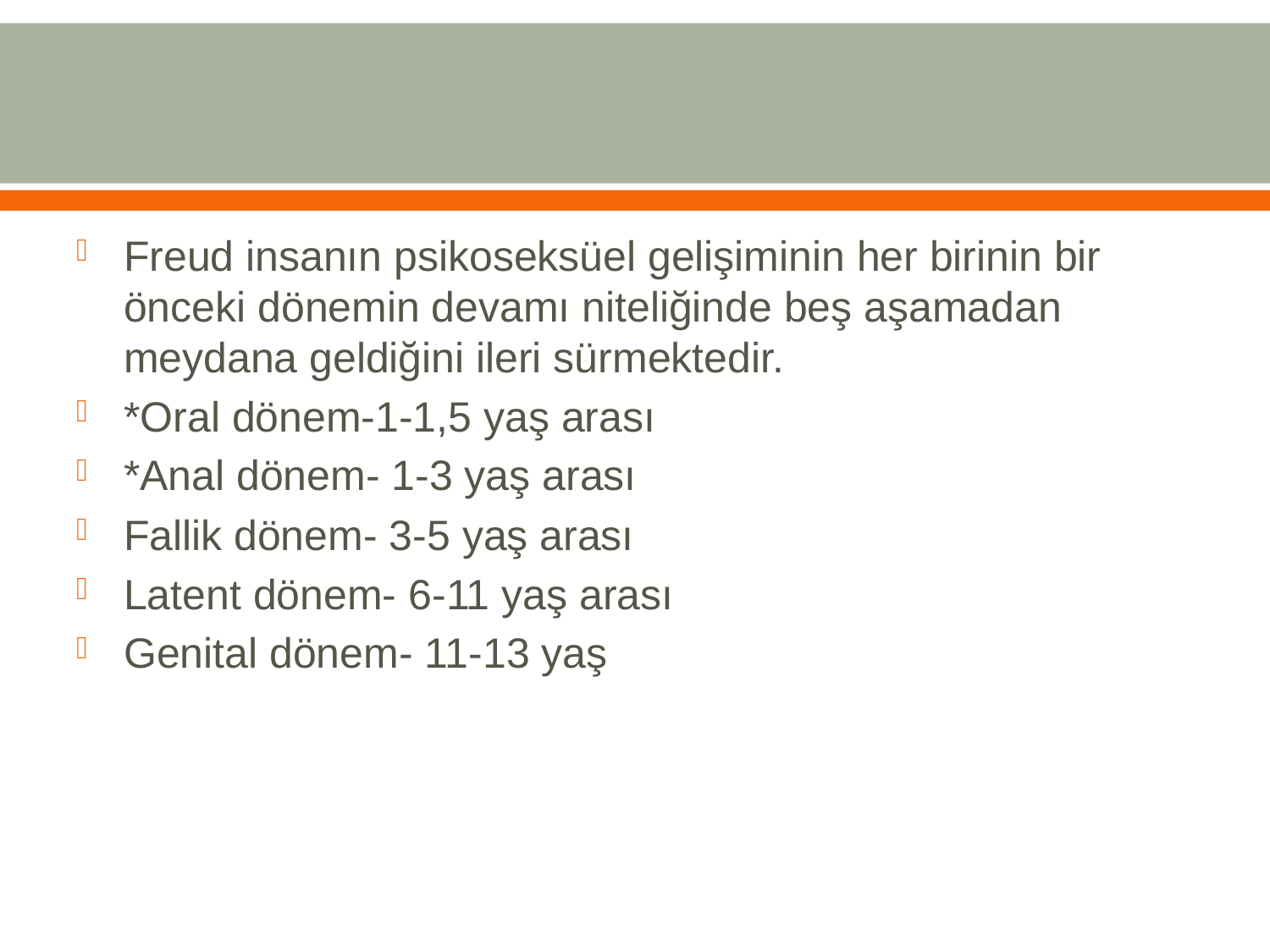

#
Freud insanın psikoseksüel gelişiminin her birinin bir önceki dönemin devamı niteliğinde beş aşamadan meydana geldiğini ileri sürmektedir.
*Oral dönem-1-1,5 yaş arası
*Anal dönem- 1-3 yaş arası
Fallik dönem- 3-5 yaş arası
Latent dönem- 6-11 yaş arası
Genital dönem- 11-13 yaş